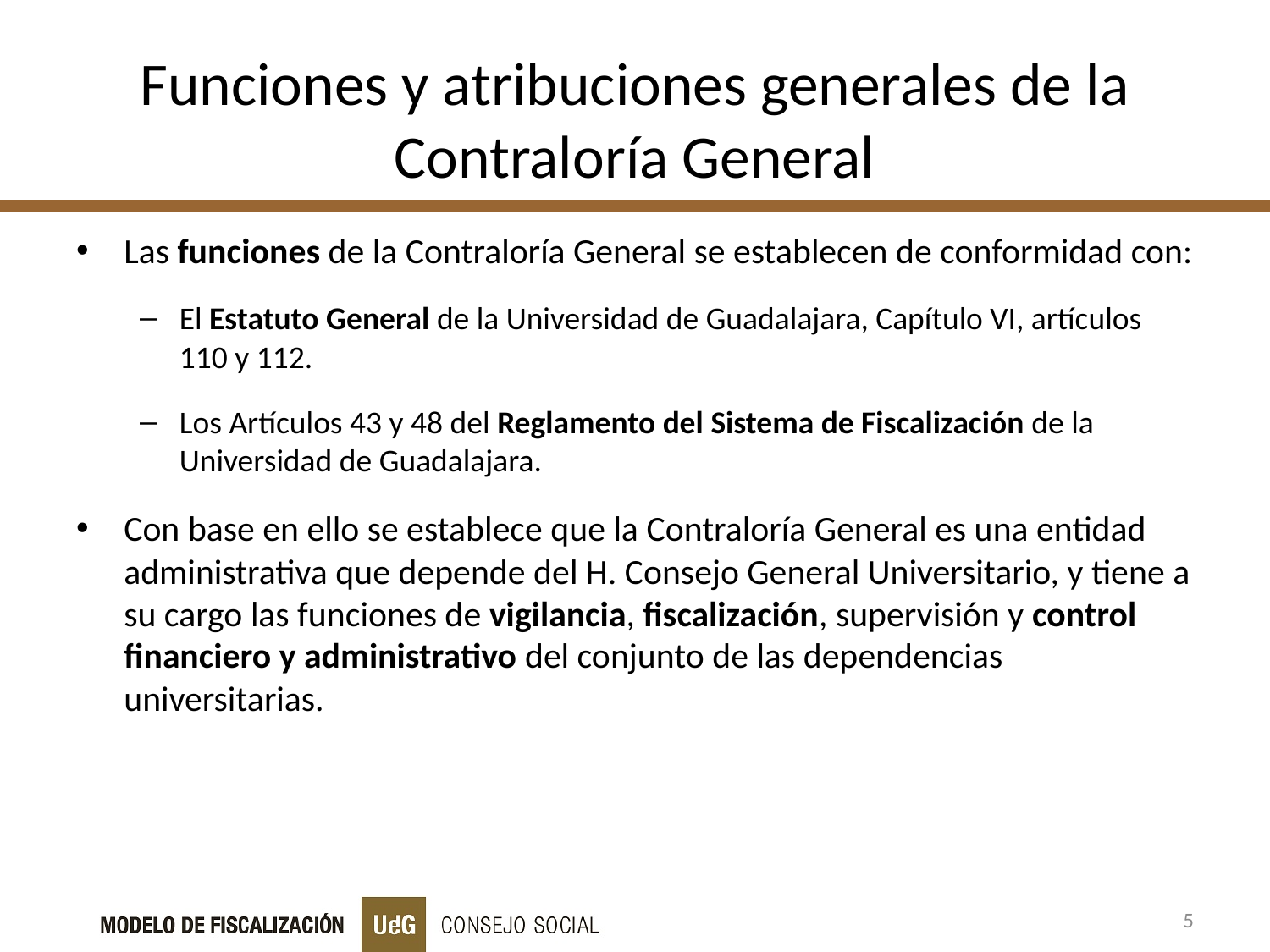

# Funciones y atribuciones generales de la Contraloría General
Las funciones de la Contraloría General se establecen de conformidad con:
El Estatuto General de la Universidad de Guadalajara, Capítulo VI, artículos 110 y 112.
Los Artículos 43 y 48 del Reglamento del Sistema de Fiscalización de la Universidad de Guadalajara.
Con base en ello se establece que la Contraloría General es una entidad administrativa que depende del H. Consejo General Universitario, y tiene a su cargo las funciones de vigilancia, fiscalización, supervisión y control financiero y administrativo del conjunto de las dependencias universitarias.

5